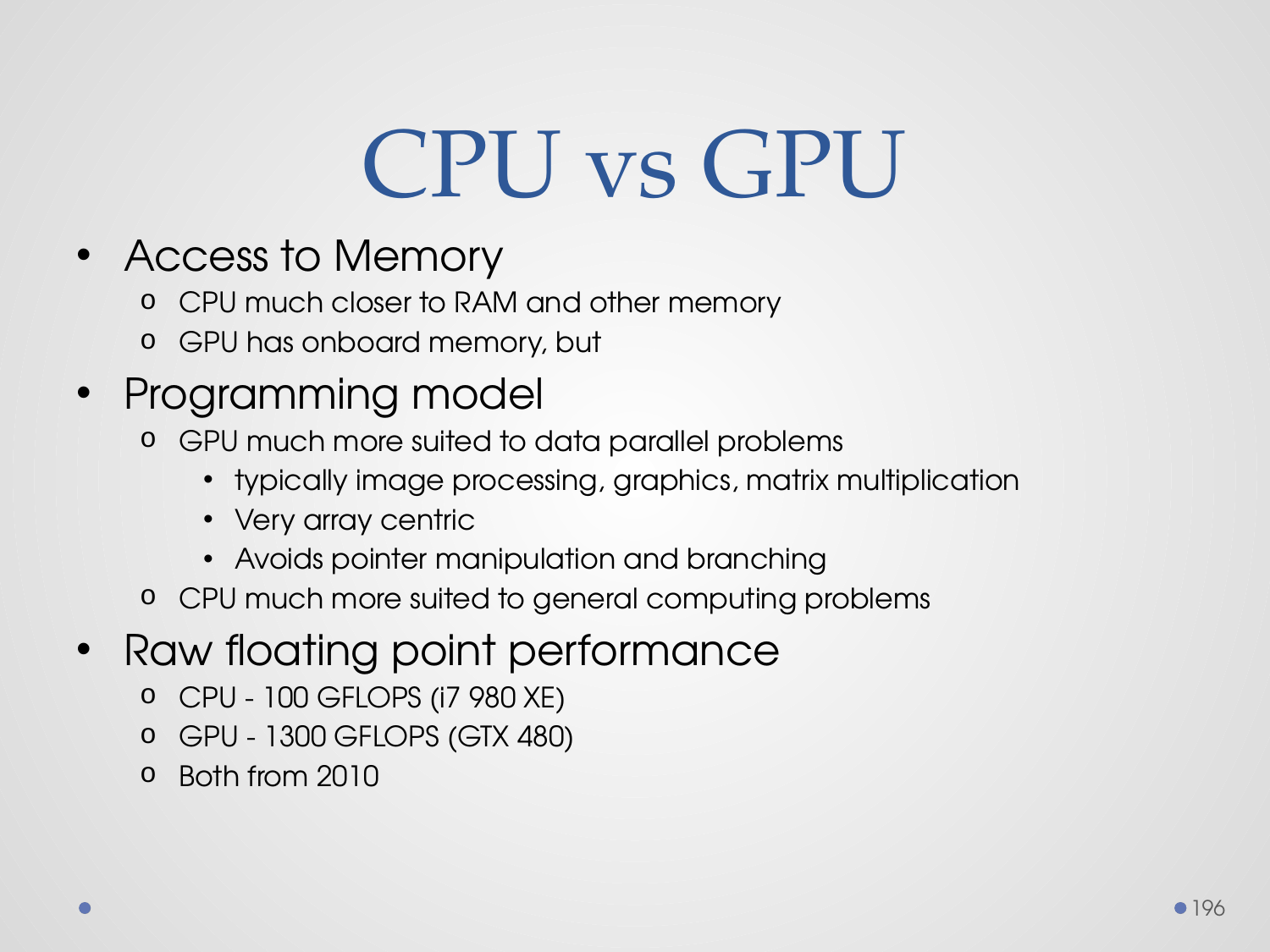

# CPU vs GPU
Access to Memory
CPU much closer to RAM and other memory
GPU has onboard memory, but
Programming model
GPU much more suited to data parallel problems
typically image processing, graphics, matrix multiplication
Very array centric
Avoids pointer manipulation and branching
CPU much more suited to general computing problems
Raw floating point performance
CPU - 100 GFLOPS (i7 980 XE)
GPU - 1300 GFLOPS (GTX 480)
Both from 2010
196